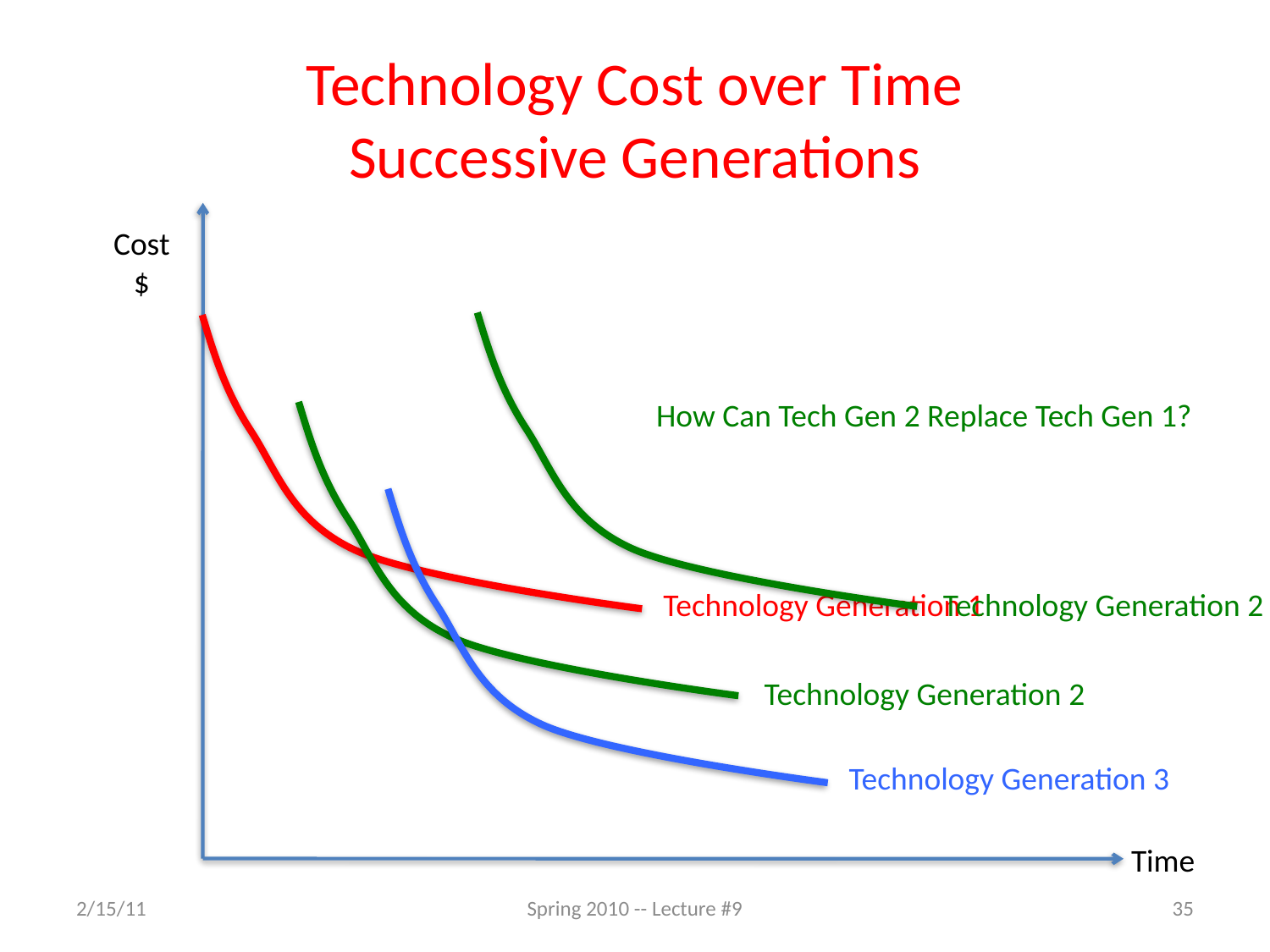

# Technology Cost over Time Successive Generations
Cost
$

Technology Generation 2

Technology Generation 1
How Can Tech Gen 2 Replace Tech Gen 1?

Technology Generation 2

Technology Generation 3
Time
2/15/11
Spring 2010 -- Lecture #9
35